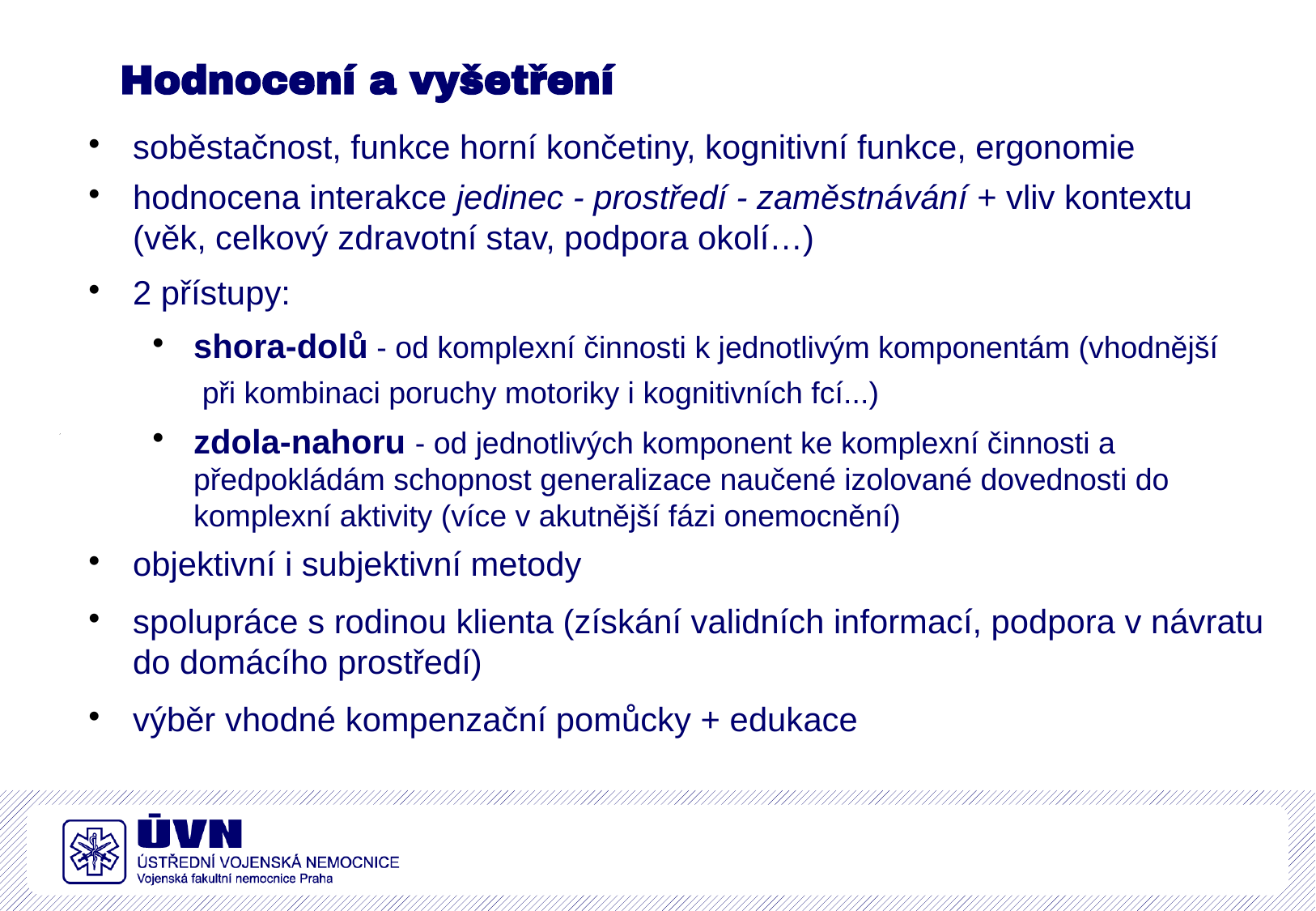

# Hodnocení a vyšetření
soběstačnost, funkce horní končetiny, kognitivní funkce, ergonomie
hodnocena interakce jedinec - prostředí - zaměstnávání + vliv kontextu (věk, celkový zdravotní stav, podpora okolí…)
2 přístupy:
shora-dolů - od komplexní činnosti k jednotlivým komponentám (vhodnější
 při kombinaci poruchy motoriky i kognitivních fcí...)
zdola-nahoru - od jednotlivých komponent ke komplexní činnosti a předpokládám schopnost generalizace naučené izolované dovednosti do komplexní aktivity (více v akutnější fázi onemocnění)
objektivní i subjektivní metody
spolupráce s rodinou klienta (získání validních informací, podpora v návratu do domácího prostředí)
výběr vhodné kompenzační pomůcky + edukace